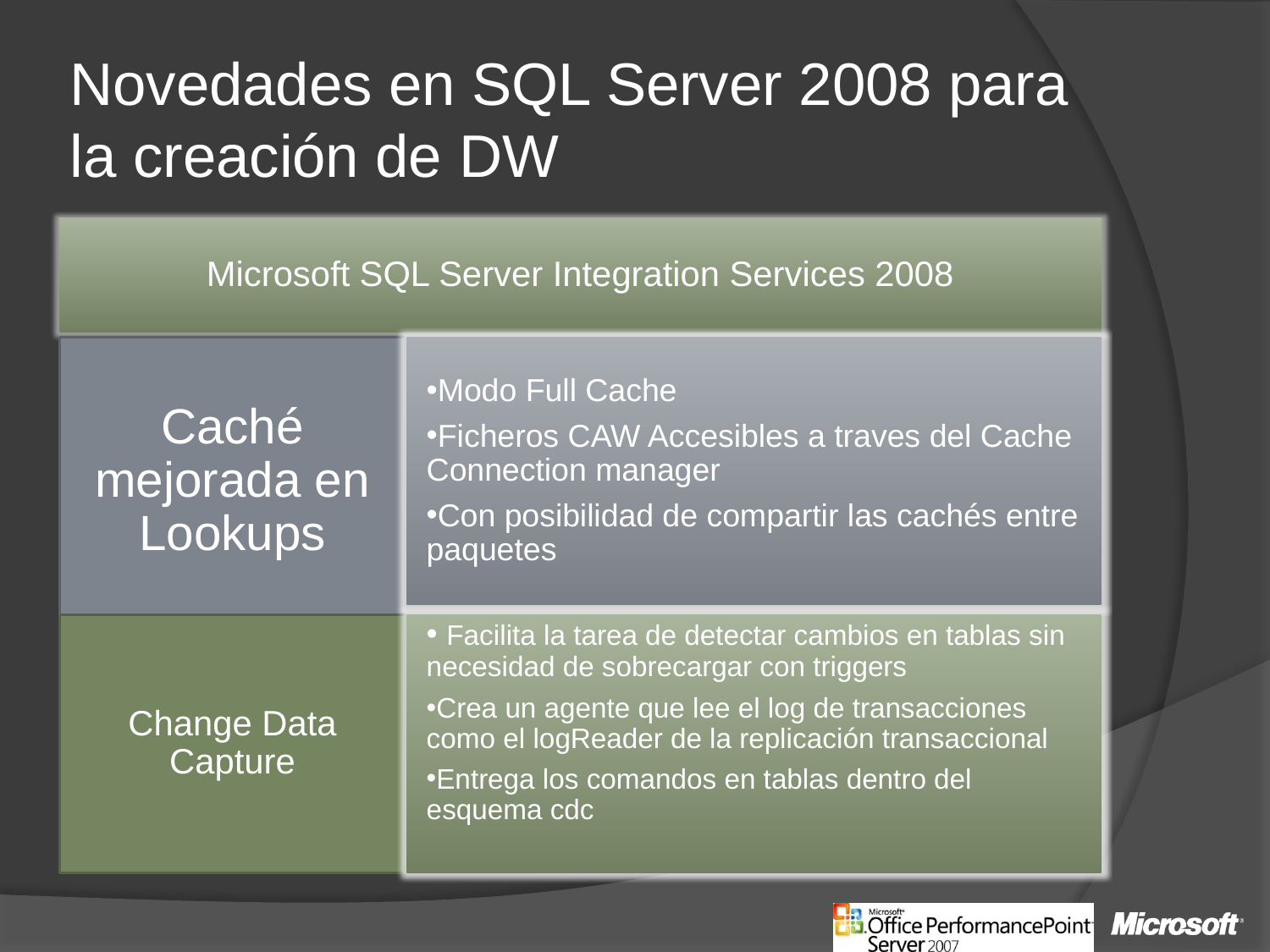

# Novedades en SQL Server 2008 para la creación de DW

Microsoft SQL Server Integration Services 2008
Caché mejorada en Lookups

Modo Full Cache
Ficheros CAW Accesibles a traves del Cache Connection manager
Con posibilidad de compartir las cachés entre paquetes

Change Data Capture

 Facilita la tarea de detectar cambios en tablas sin necesidad de sobrecargar con triggers
Crea un agente que lee el log de transacciones como el logReader de la replicación transaccional
Entrega los comandos en tablas dentro del esquema cdc